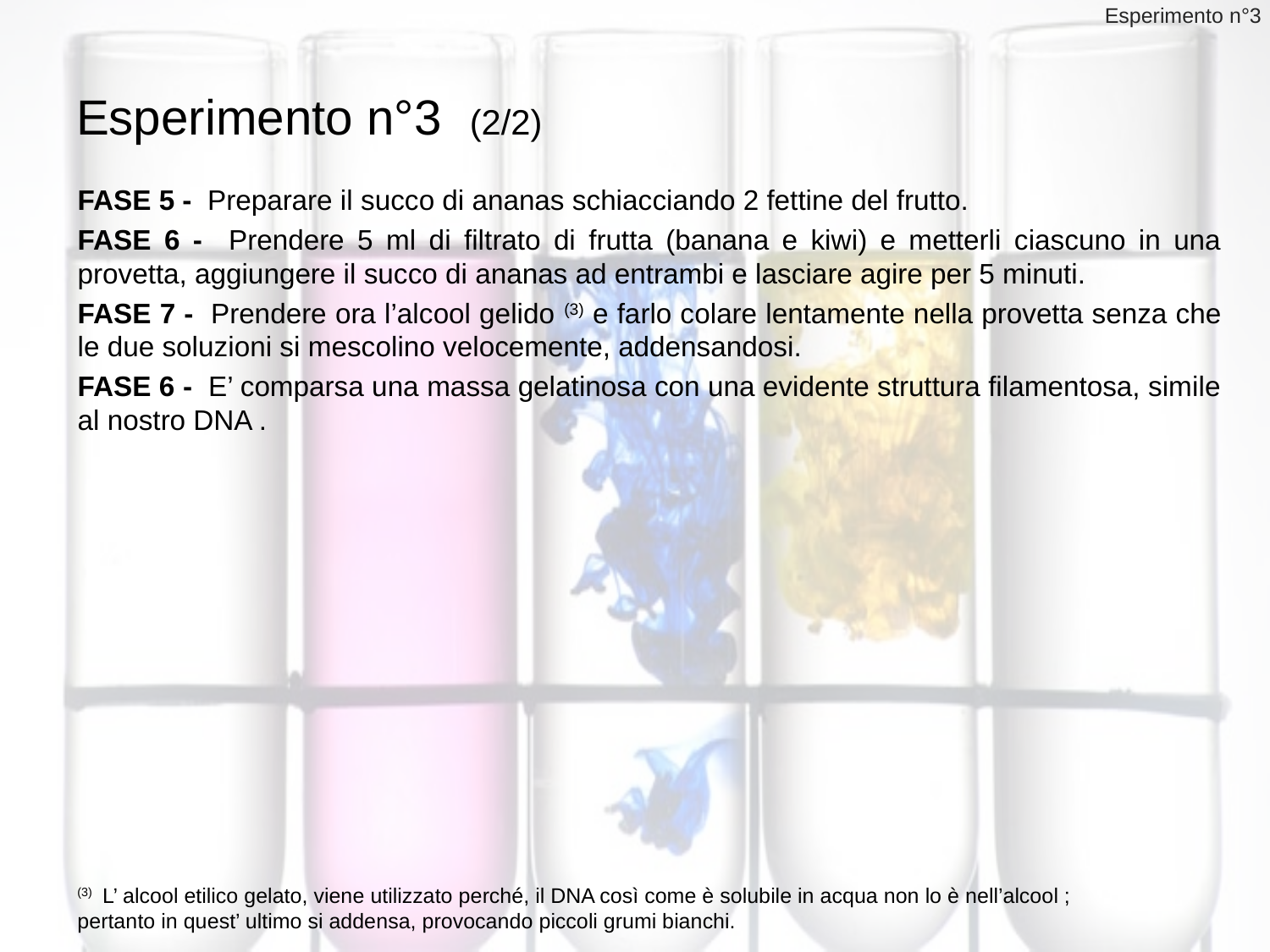

Esperimento n°3
# Esperimento n°3  (2/2)
FASE 5 -  Preparare il succo di ananas schiacciando 2 fettine del frutto.
FASE 6 -  Prendere 5 ml di filtrato di frutta (banana e kiwi) e metterli ciascuno in una provetta, aggiungere il succo di ananas ad entrambi e lasciare agire per 5 minuti.
FASE 7 -  Prendere ora l’alcool gelido (3) e farlo colare lentamente nella provetta senza che le due soluzioni si mescolino velocemente, addensandosi.
FASE 6 -  E’ comparsa una massa gelatinosa con una evidente struttura filamentosa, simile al nostro DNA .

(3)   L’ alcool etilico gelato, viene utilizzato perché, il DNA così come è solubile in acqua non lo è nell’alcool ; pertanto in quest’ ultimo si addensa, provocando piccoli grumi bianchi.